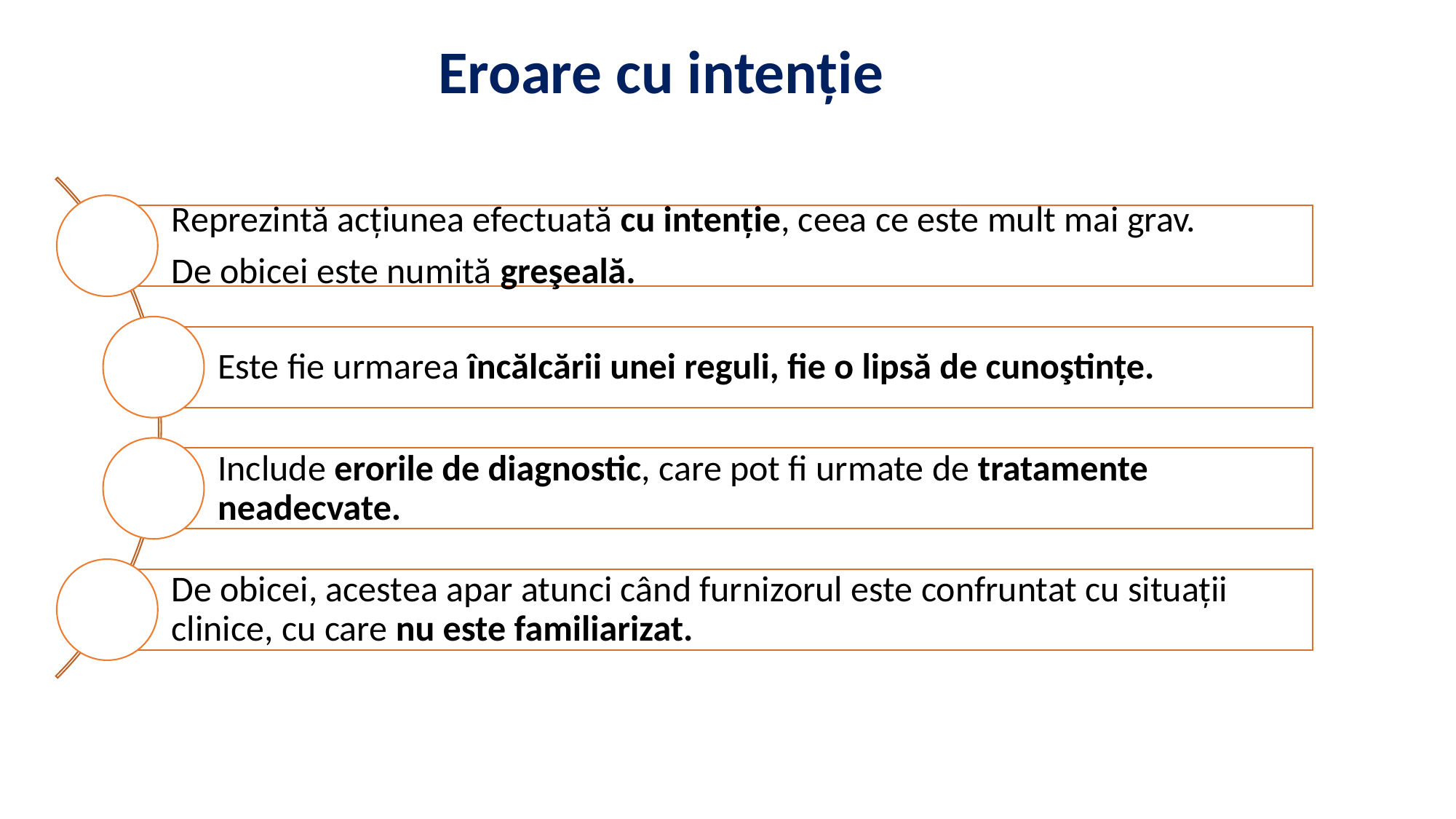

Eroare cu intenție
Reprezintă acțiunea efectuată cu intenție, ceea ce este mult mai grav.
De obicei este numită greşeală.
Este fie urmarea încălcării unei reguli, fie o lipsă de cunoştințe.
Include erorile de diagnostic, care pot fi urmate de tratamente neadecvate.
De obicei, acestea apar atunci când furnizorul este confruntat cu situații clinice, cu care nu este familiarizat.